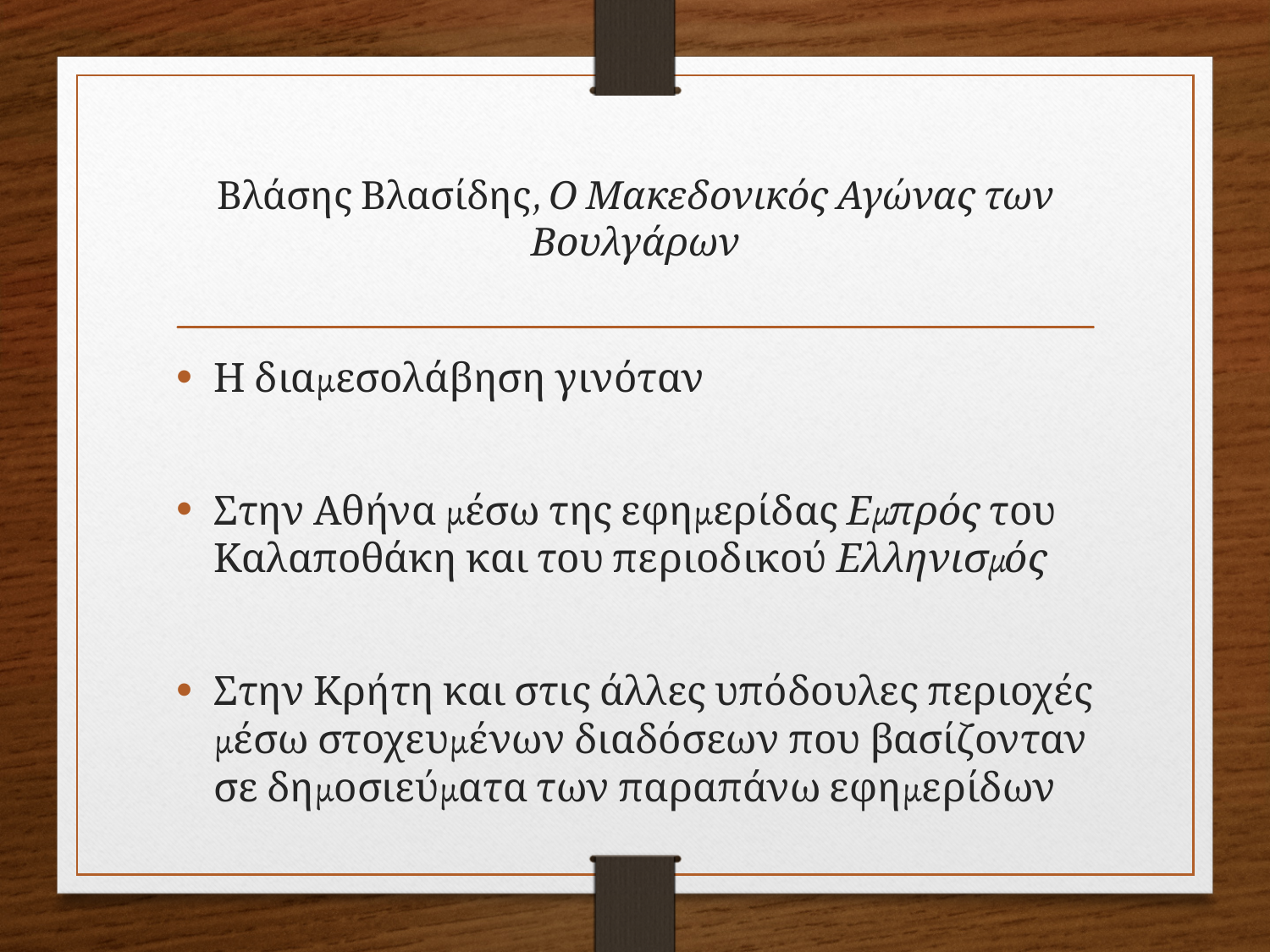

# Βλάσης Βλασίδης, Ο Μακεδονικός Αγώνας των Βουλγάρων
Η διαμεσολάβηση γινόταν

Στην Αθήνα μέσω της εφημερίδας Εμπρός του Καλαποθάκη και του περιοδικού Ελληνισμός

Στην Κρήτη και στις άλλες υπόδουλες περιοχές μέσω στοχευμένων διαδόσεων που βασίζονταν σε δημοσιεύματα των παραπάνω εφημερίδων